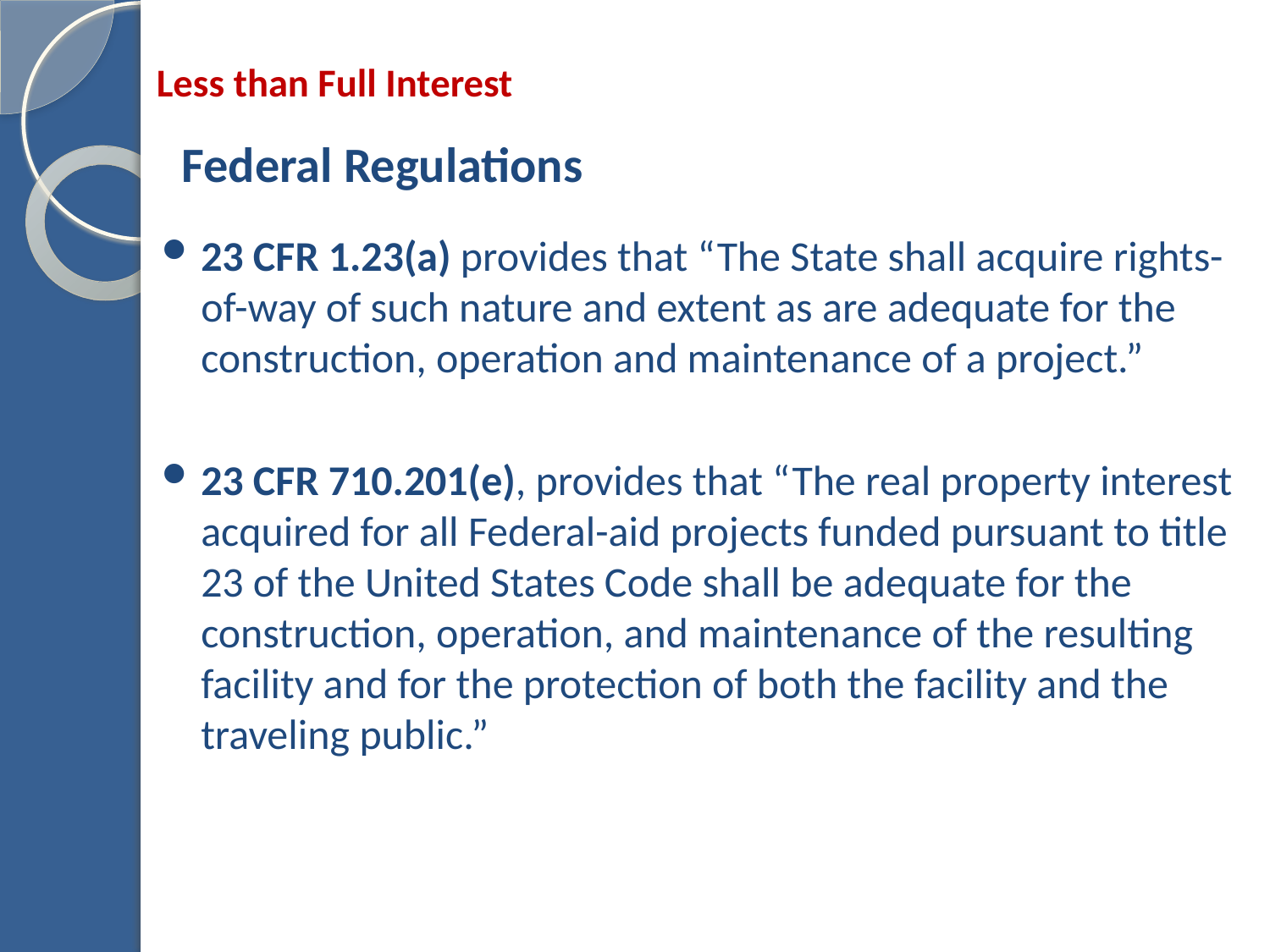

# Less than Full Interest
Federal Regulations
23 CFR 1.23(a) provides that “The State shall acquire rights-of-way of such nature and extent as are adequate for the construction, operation and maintenance of a project.”

23 CFR 710.201(e), provides that “The real property interest acquired for all Federal-aid projects funded pursuant to title 23 of the United States Code shall be adequate for the construction, operation, and maintenance of the resulting facility and for the protection of both the facility and the traveling public.”